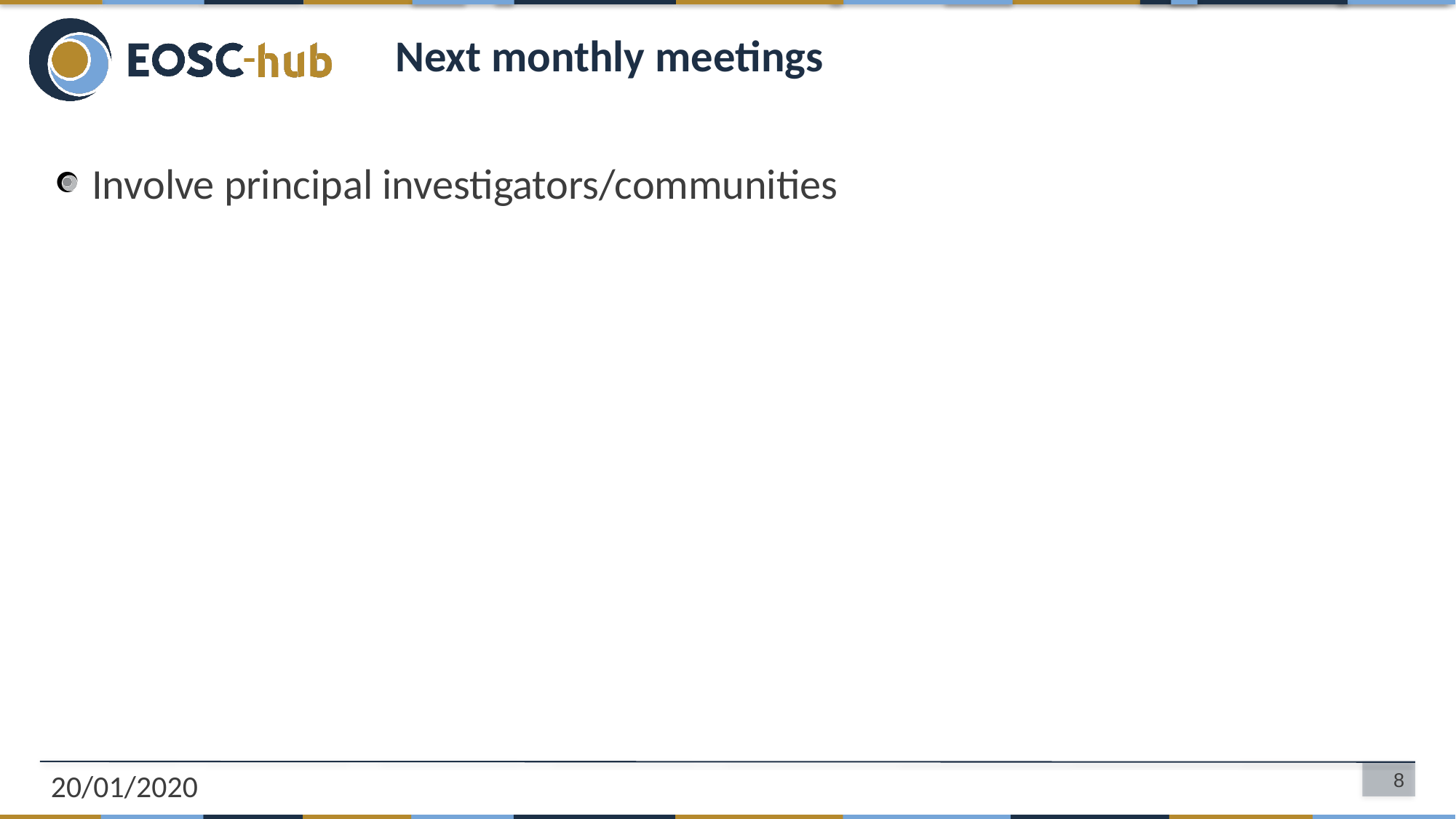

# Next monthly meetings
Involve principal investigators/communities
20/01/2020
8